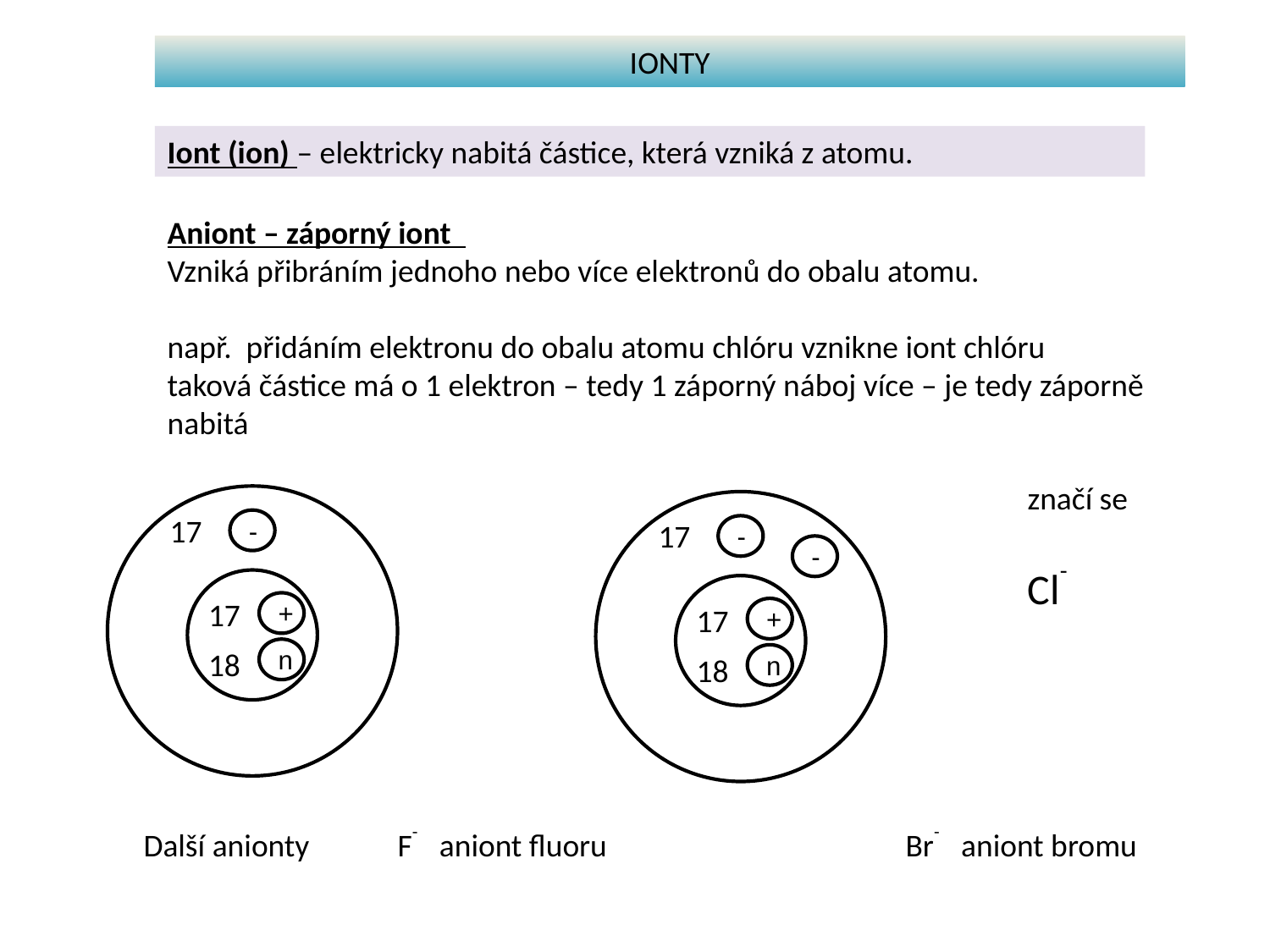

IONTY
Iont (ion) – elektricky nabitá částice, která vzniká z atomu.
Aniont – záporný iont
Vzniká přibráním jednoho nebo více elektronů do obalu atomu.

např.  přidáním elektronu do obalu atomu chlóru vznikne iont chlóru
taková částice má o 1 elektron – tedy 1 záporný náboj více – je tedy záporně nabitá
značí se

Cl-

17
-

17
+
18
n

17
-

17
+
18
n

-
Další anionty 	F-   aniont fluoru	 		Br-   aniont bromu